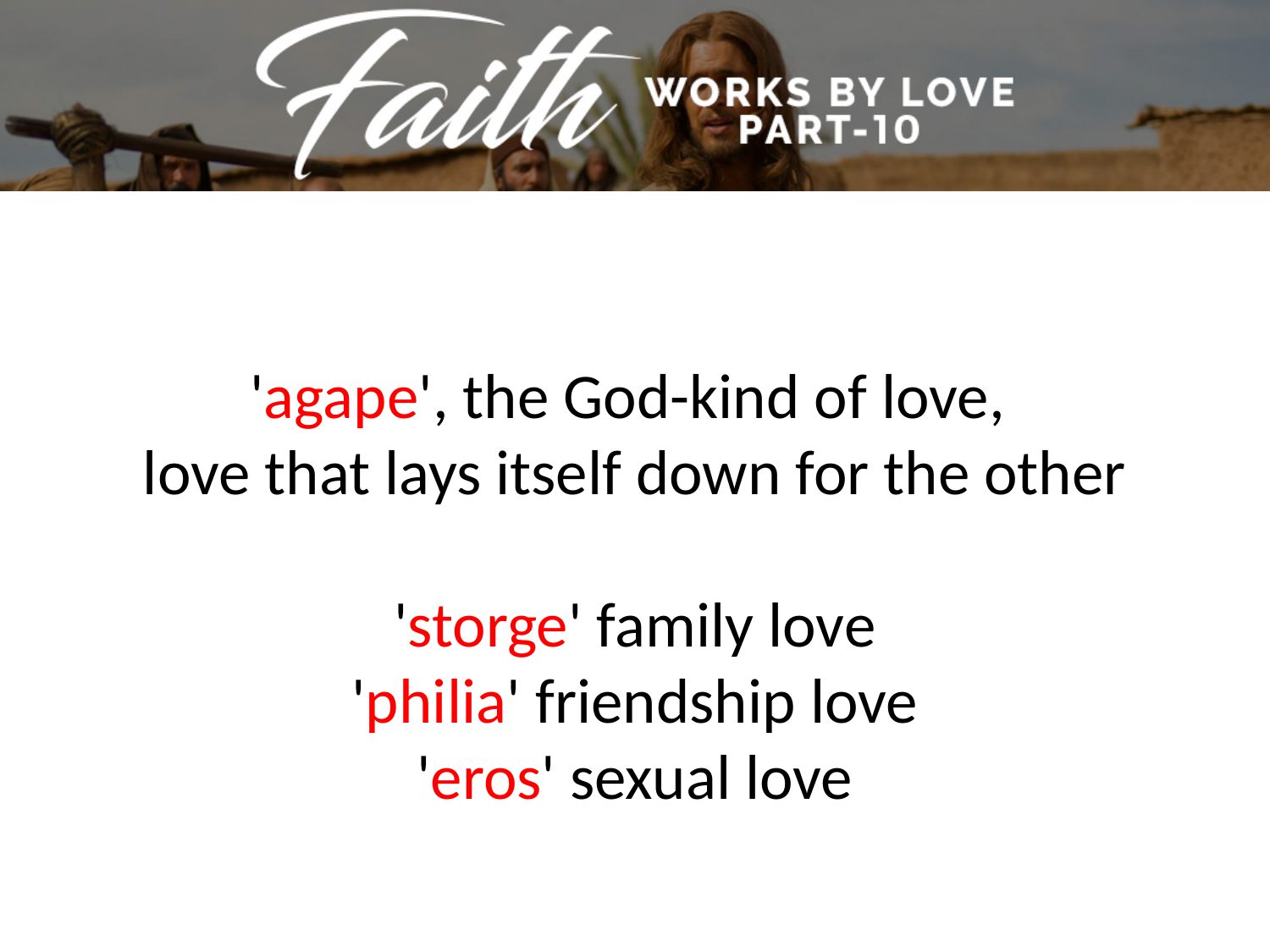

'agape', the God-kind of love,
love that lays itself down for the other

'storge' family love
'philia' friendship love
'eros' sexual love